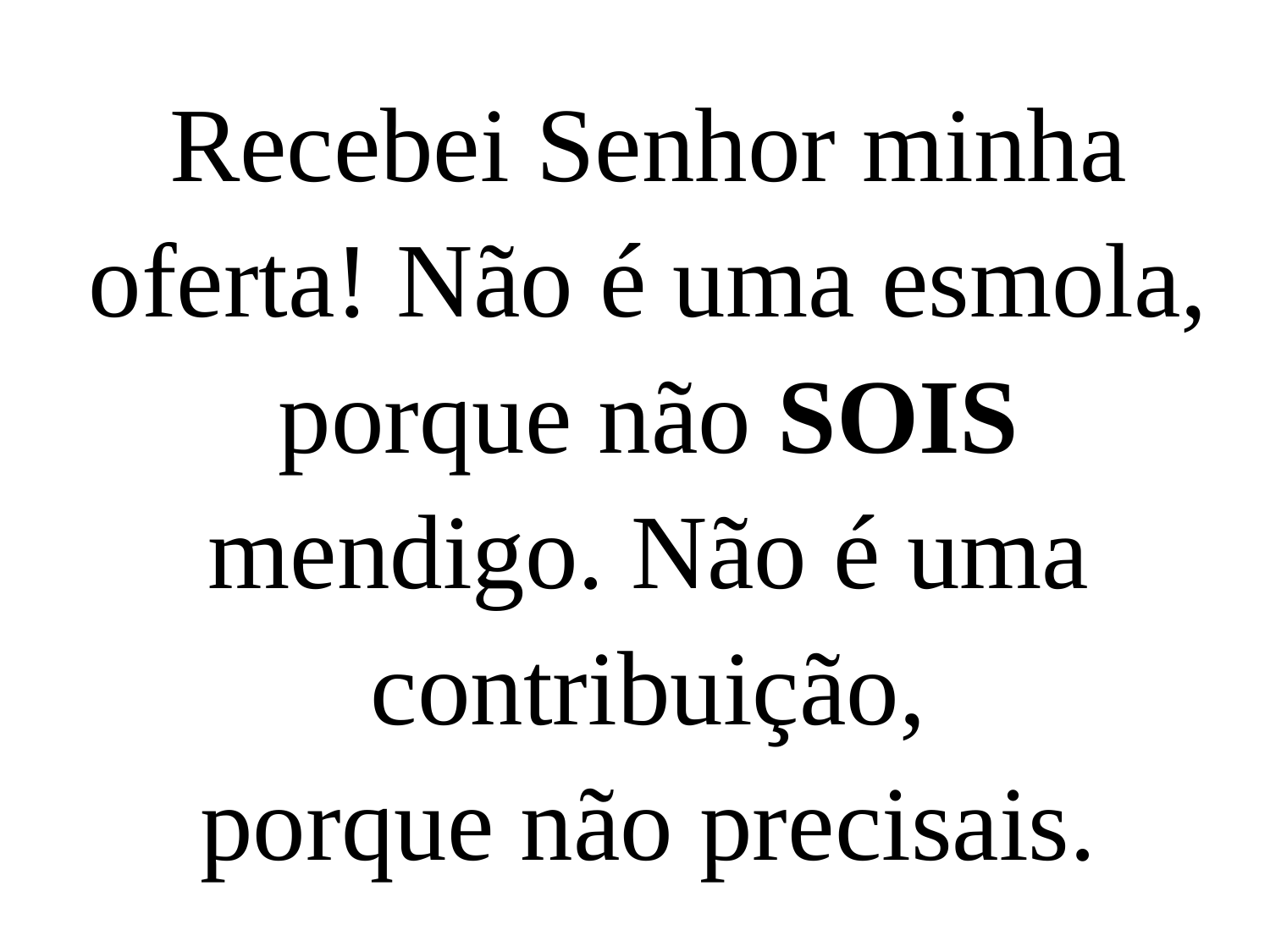

# Recebei Senhor minha oferta! Não é uma esmola, porque não SOIS mendigo. Não é uma contribuição, porque não precisais.